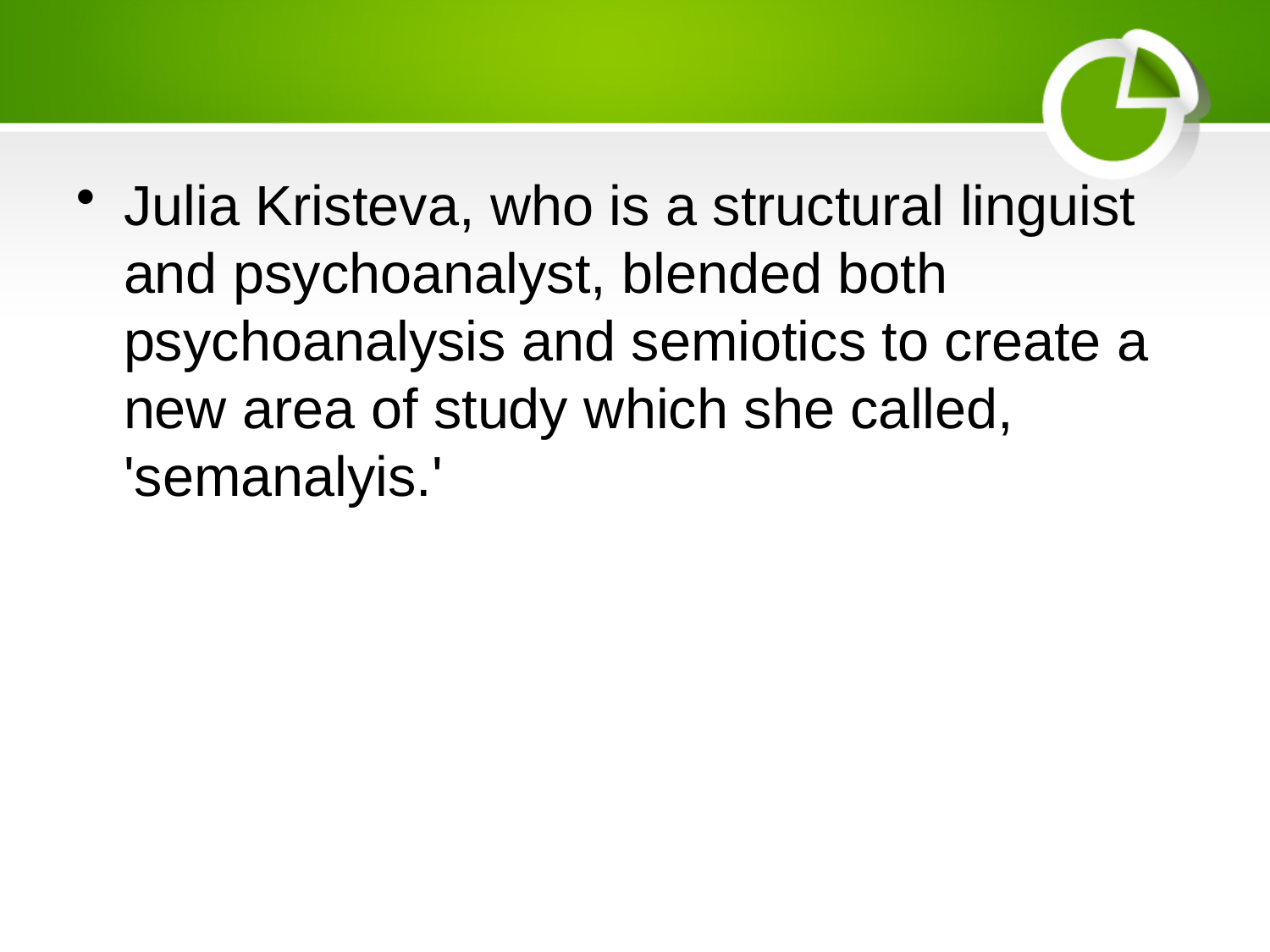

#
Julia Kristeva, who is a structural linguist and psychoanalyst, blended both psychoanalysis and semiotics to create a new area of study which she called, 'semanalyis.'